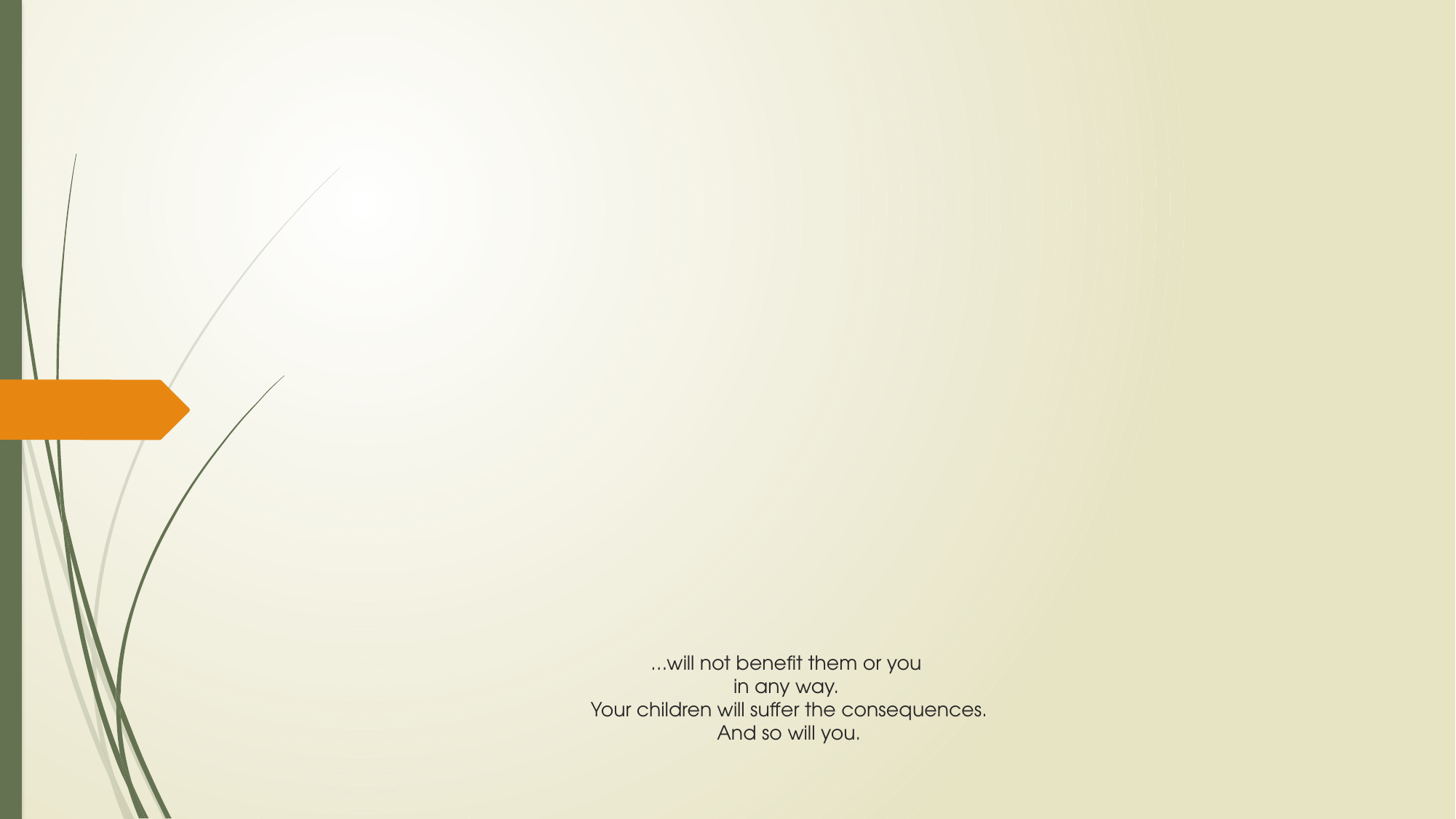

# …will not benefit them or you in any way. Your children will suffer the consequences. And so will you.